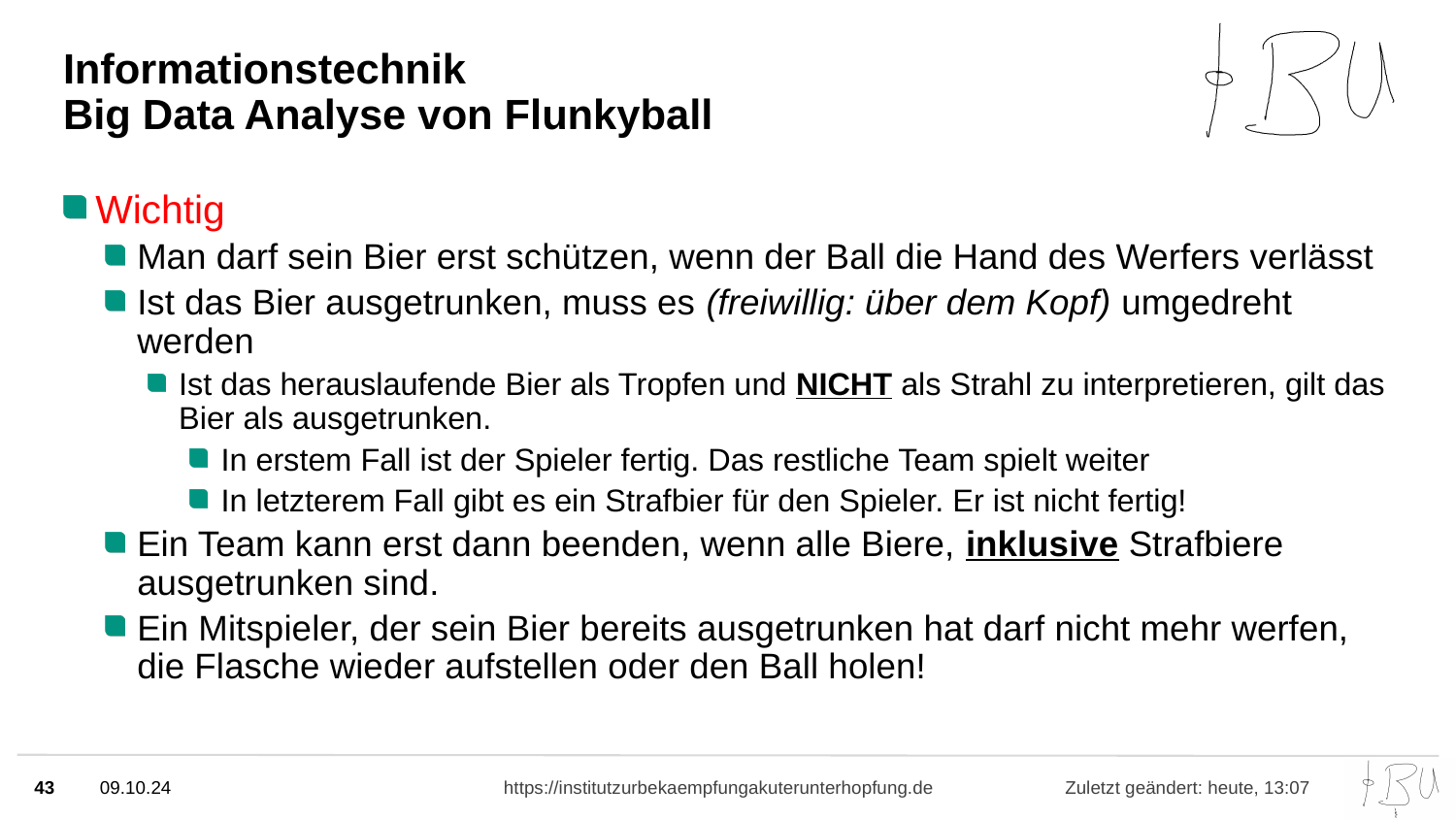

# Informationstechnik Big Data Analyse von Flunkyball
Wichtig
Man darf sein Bier erst schützen, wenn der Ball die Hand des Werfers verlässt
Ist das Bier ausgetrunken, muss es (freiwillig: über dem Kopf) umgedreht werden
Ist das herauslaufende Bier als Tropfen und NICHT als Strahl zu interpretieren, gilt das Bier als ausgetrunken.
In erstem Fall ist der Spieler fertig. Das restliche Team spielt weiter
In letzterem Fall gibt es ein Strafbier für den Spieler. Er ist nicht fertig!
Ein Team kann erst dann beenden, wenn alle Biere, inklusive Strafbiere ausgetrunken sind.
Ein Mitspieler, der sein Bier bereits ausgetrunken hat darf nicht mehr werfen, die Flasche wieder aufstellen oder den Ball holen!
43
09.10.24